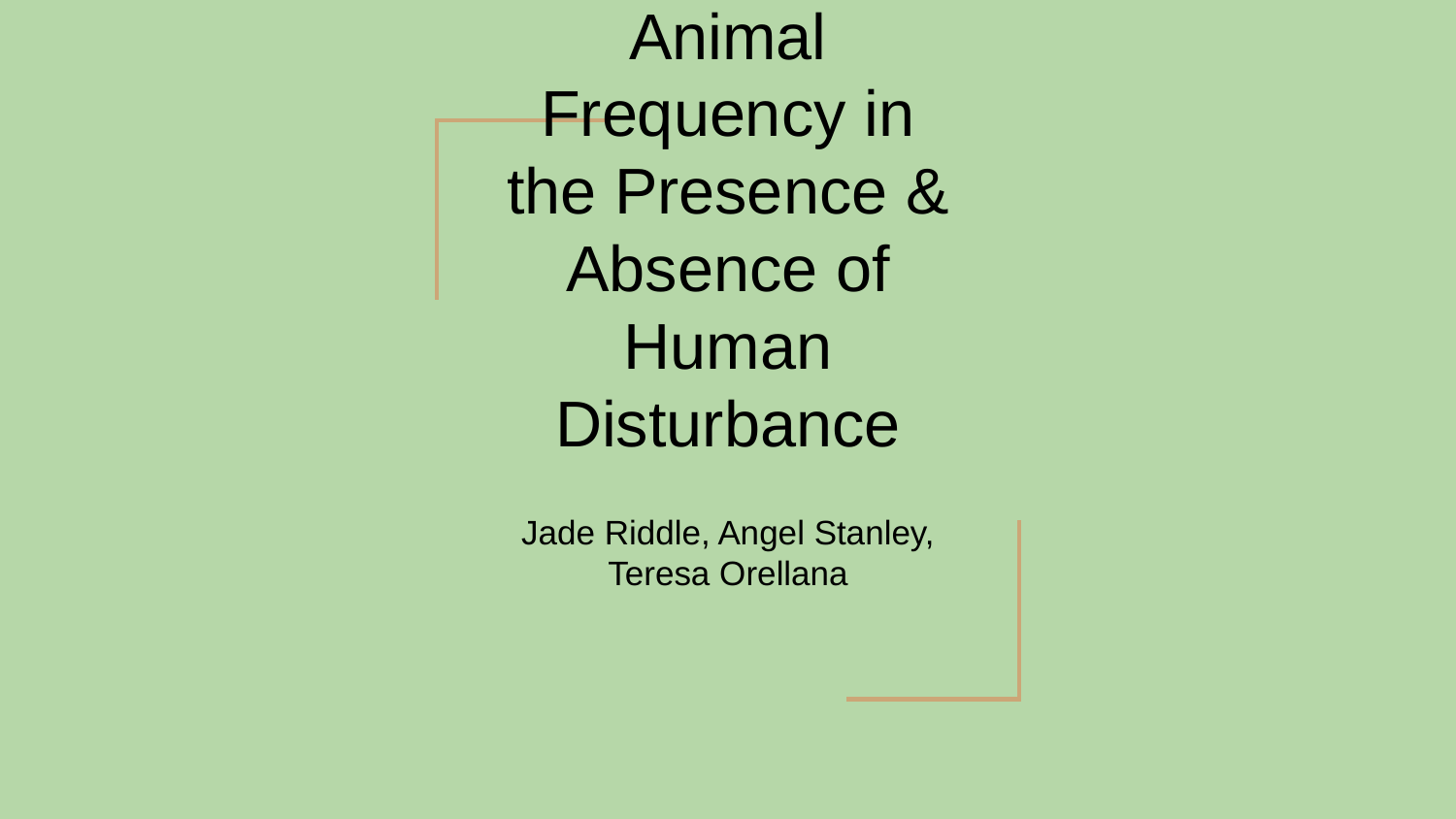

# Animal Frequency in the Presence & Absence of Human Disturbance
Jade Riddle, Angel Stanley, Teresa Orellana